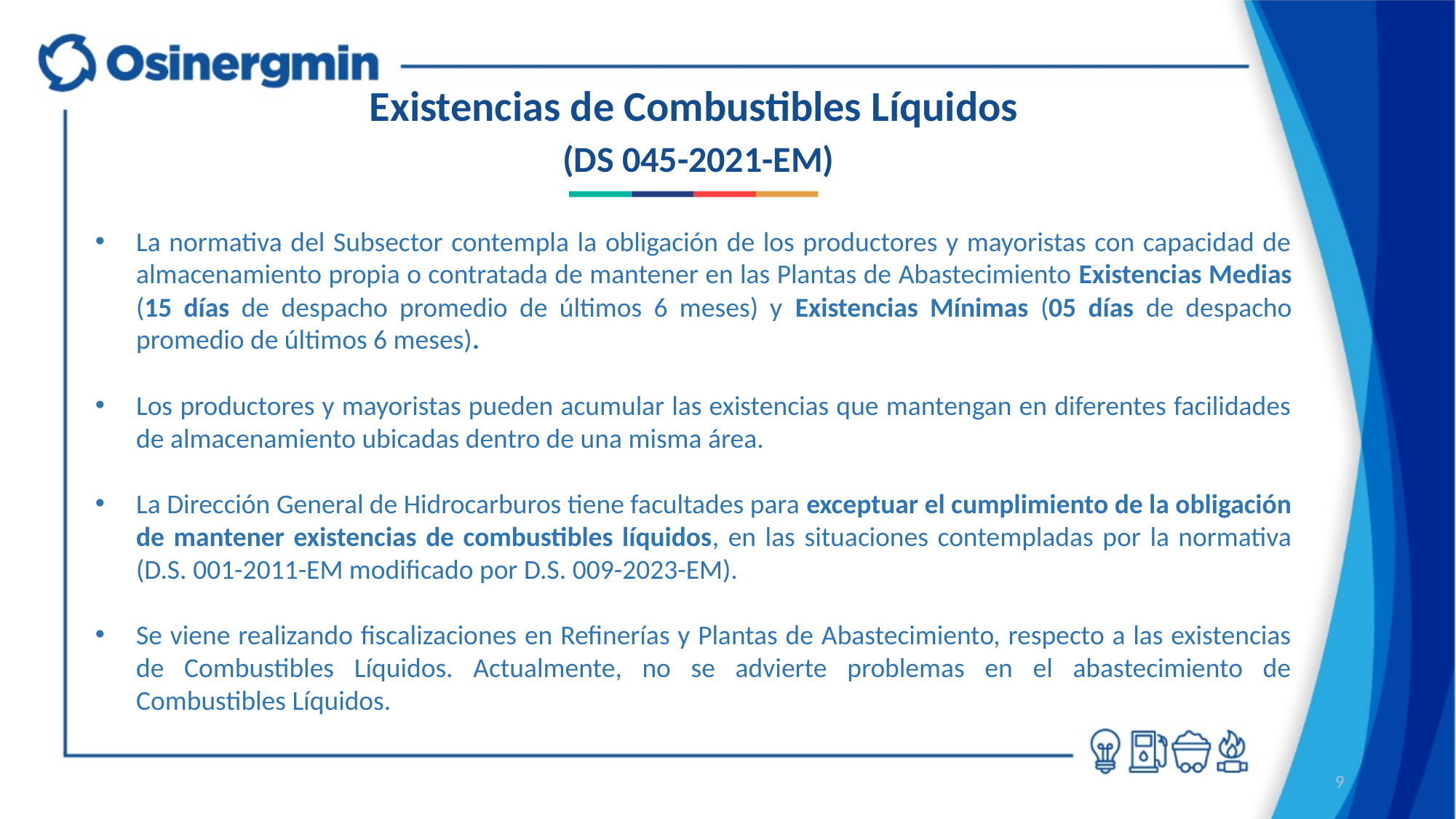

Existencias de Combustibles Líquidos
 (DS 045-2021-EM)

La normativa del Subsector contempla la obligación de los productores y mayoristas con capacidad de almacenamiento propia o contratada de mantener en las Plantas de Abastecimiento Existencias Medias (15 días de despacho promedio de últimos 6 meses) y Existencias Mínimas (05 días de despacho promedio de últimos 6 meses).

Los productores y mayoristas pueden acumular las existencias que mantengan en diferentes facilidades de almacenamiento ubicadas dentro de una misma área.

La Dirección General de Hidrocarburos tiene facultades para exceptuar el cumplimiento de la obligación de mantener existencias de combustibles líquidos, en las situaciones contempladas por la normativa (D.S. 001-2011-EM modificado por D.S. 009-2023-EM).

Se viene realizando fiscalizaciones en Refinerías y Plantas de Abastecimiento, respecto a las existencias de Combustibles Líquidos. Actualmente, no se advierte problemas en el abastecimiento de Combustibles Líquidos.

9